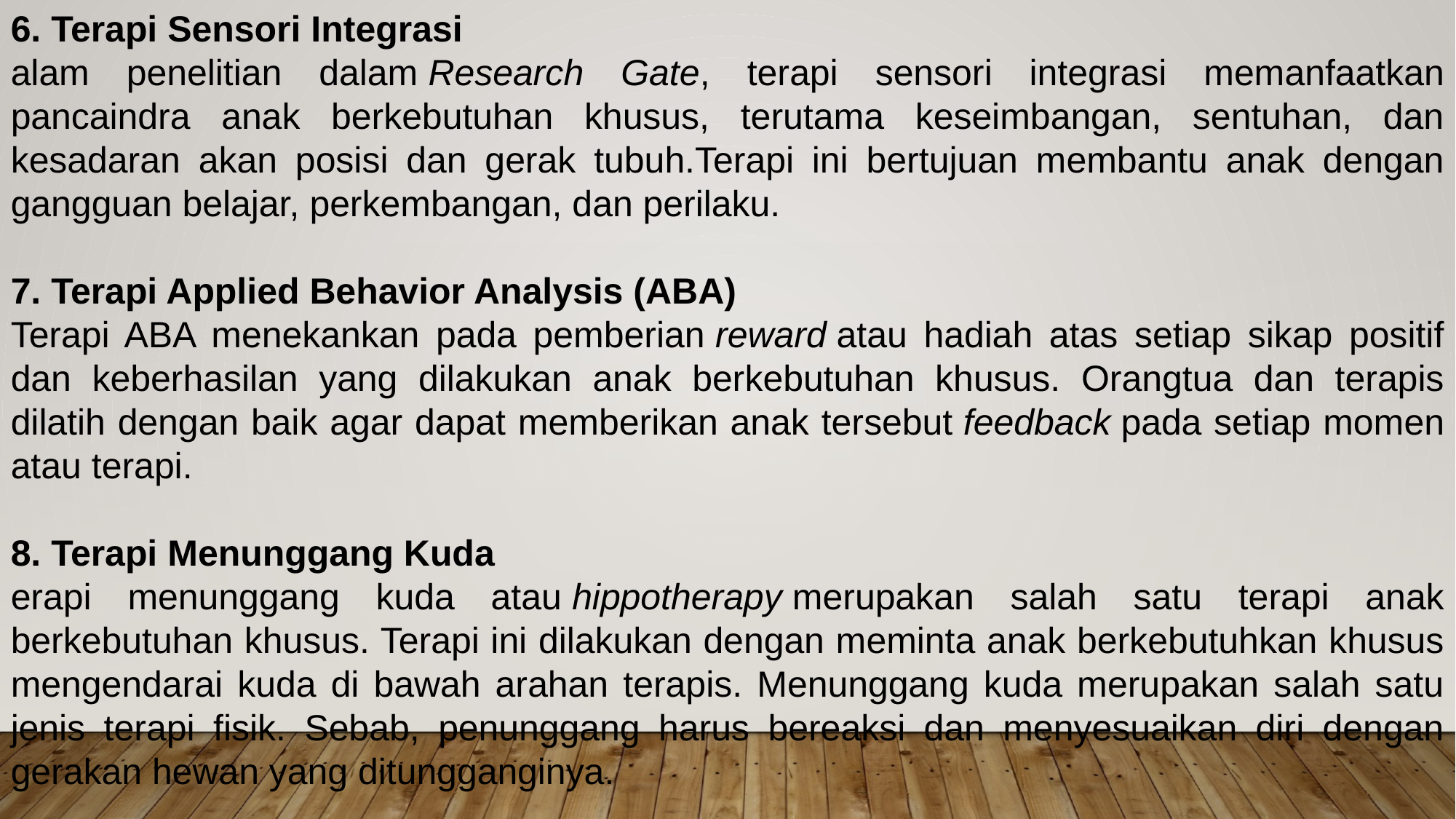

6. Terapi Sensori Integrasi
alam penelitian dalam Research Gate, terapi sensori integrasi memanfaatkan pancaindra anak berkebutuhan khusus, terutama keseimbangan, sentuhan, dan kesadaran akan posisi dan gerak tubuh.Terapi ini bertujuan membantu anak dengan gangguan belajar, perkembangan, dan perilaku.

7. Terapi Applied Behavior Analysis (ABA)
Terapi ABA menekankan pada pemberian reward atau hadiah atas setiap sikap positif dan keberhasilan yang dilakukan anak berkebutuhan khusus. Orangtua dan terapis dilatih dengan baik agar dapat memberikan anak tersebut feedback pada setiap momen atau terapi.

8. Terapi Menunggang Kuda
erapi menunggang kuda atau hippotherapy merupakan salah satu terapi anak berkebutuhan khusus. Terapi ini dilakukan dengan meminta anak berkebutuhkan khusus mengendarai kuda di bawah arahan terapis. Menunggang kuda merupakan salah satu jenis terapi fisik. Sebab, penunggang harus bereaksi dan menyesuaikan diri dengan gerakan hewan yang ditungganginya.